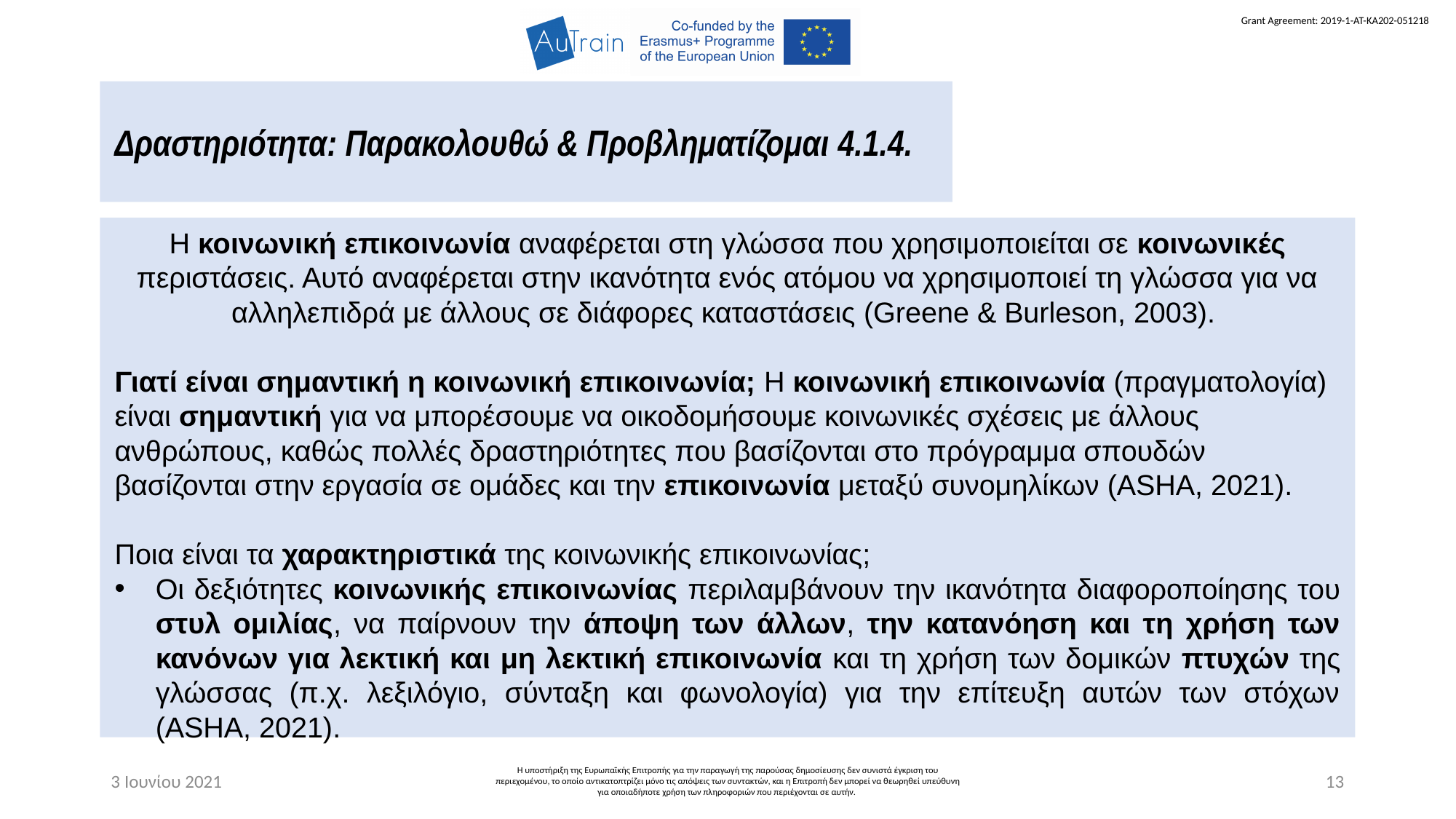

Δραστηριότητα: Παρακολουθώ & Προβληματίζομαι 4.1.4.
Η κοινωνική επικοινωνία αναφέρεται στη γλώσσα που χρησιμοποιείται σε κοινωνικές περιστάσεις. Αυτό αναφέρεται στην ικανότητα ενός ατόμου να χρησιμοποιεί τη γλώσσα για να αλληλεπιδρά με άλλους σε διάφορες καταστάσεις (Greene & Burleson, 2003).

Γιατί είναι σημαντική η κοινωνική επικοινωνία; Η κοινωνική επικοινωνία (πραγματολογία) είναι σημαντική για να μπορέσουμε να οικοδομήσουμε κοινωνικές σχέσεις με άλλους ανθρώπους, καθώς πολλές δραστηριότητες που βασίζονται στο πρόγραμμα σπουδών βασίζονται στην εργασία σε ομάδες και την επικοινωνία μεταξύ συνομηλίκων (ASHA, 2021).

Ποια είναι τα χαρακτηριστικά της κοινωνικής επικοινωνίας;
Οι δεξιότητες κοινωνικής επικοινωνίας περιλαμβάνουν την ικανότητα διαφοροποίησης του στυλ ομιλίας, να παίρνουν την άποψη των άλλων, την κατανόηση και τη χρήση των κανόνων για λεκτική και μη λεκτική επικοινωνία και τη χρήση των δομικών πτυχών της γλώσσας (π.χ. λεξιλόγιο, σύνταξη και φωνολογία) για την επίτευξη αυτών των στόχων (ASHA, 2021).

3 Ιουνίου 2021
Η υποστήριξη της Ευρωπαϊκής Επιτροπής για την παραγωγή της παρούσας δημοσίευσης δεν συνιστά έγκριση του περιεχομένου, το οποίο αντικατοπτρίζει μόνο τις απόψεις των συντακτών, και η Επιτροπή δεν μπορεί να θεωρηθεί υπεύθυνη για οποιαδήποτε χρήση των πληροφοριών που περιέχονται σε αυτήν.
13